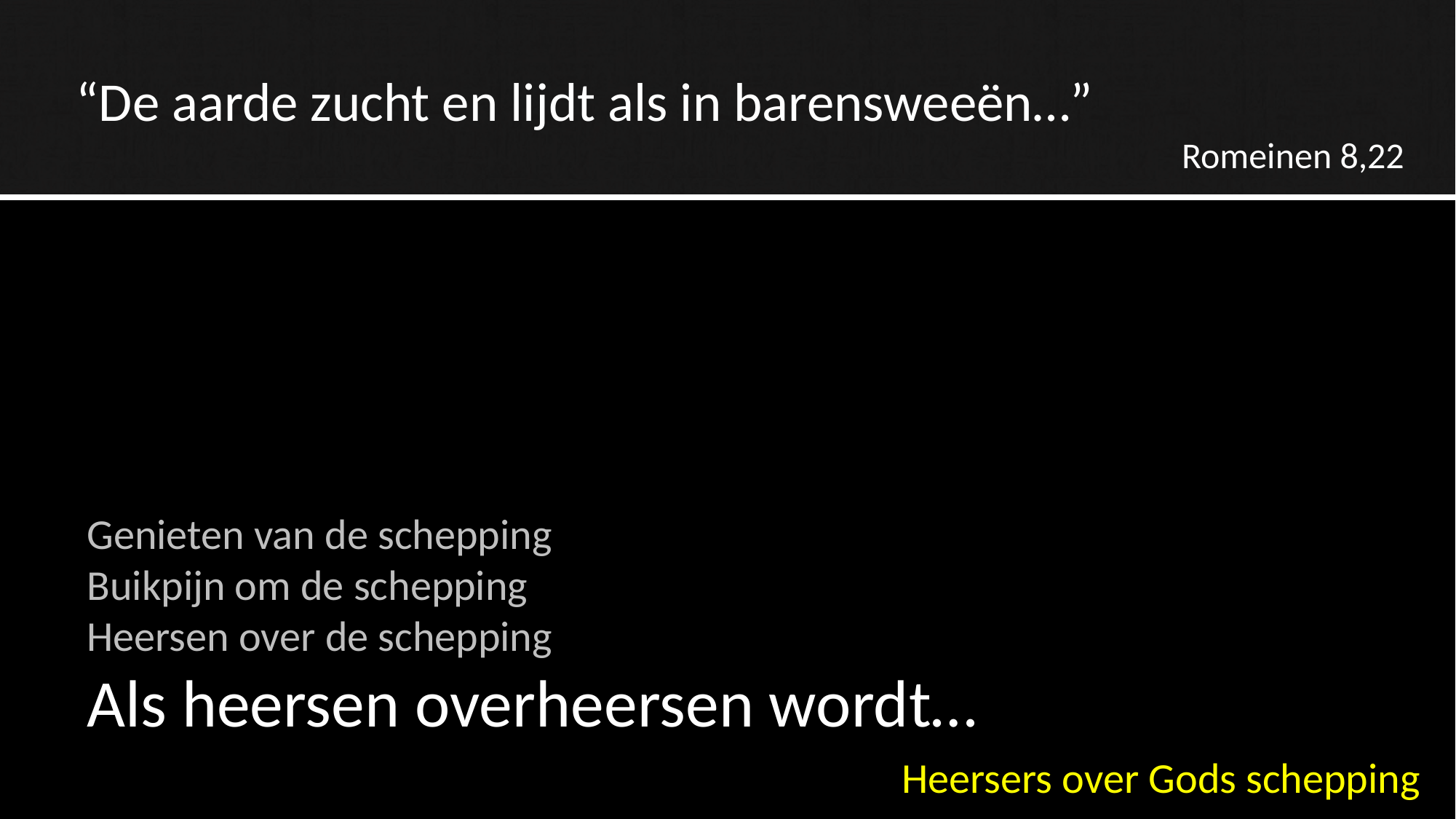

“De aarde zucht en lijdt als in barensweeën…”
Romeinen 8,22
Genieten van de schepping
Buikpijn om de schepping
Heersen over de schepping
Als heersen overheersen wordt…
Heersers over Gods schepping